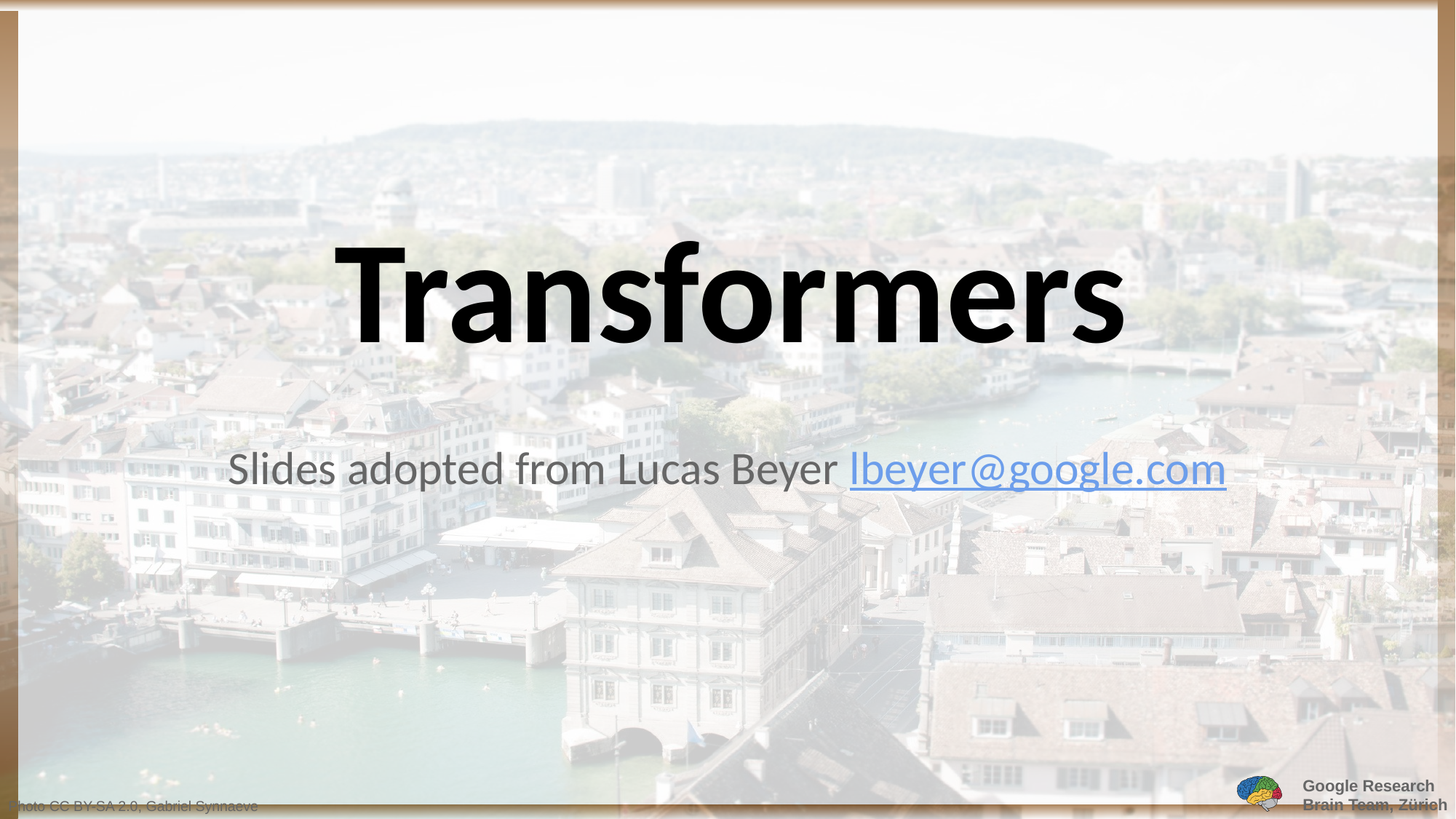

Transformers
Slides adopted from Lucas Beyer lbeyer@google.com